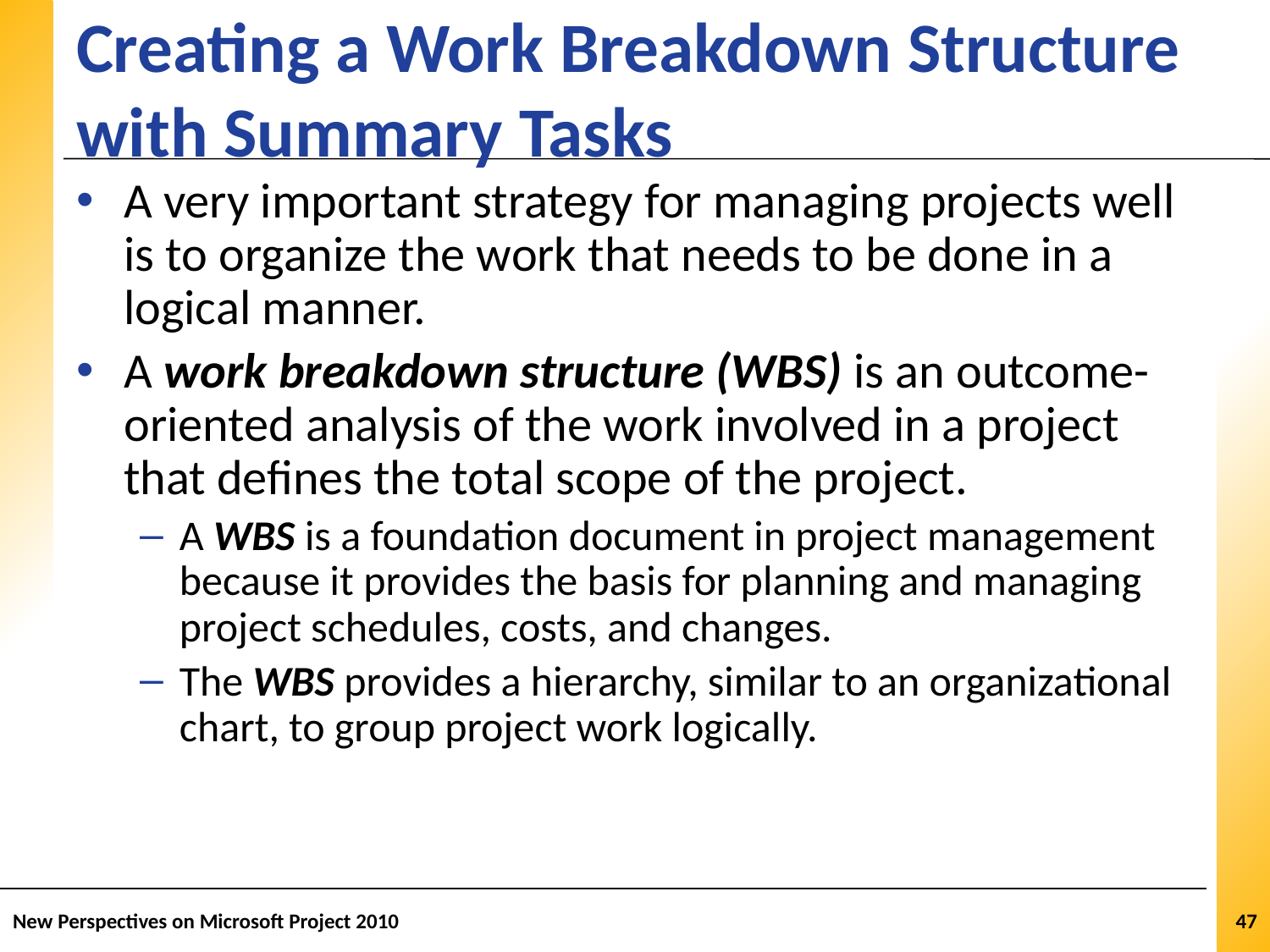

# Creating a Work Breakdown Structure with Summary Tasks
A very important strategy for managing projects well is to organize the work that needs to be done in a logical manner.
A work breakdown structure (WBS) is an outcome-oriented analysis of the work involved in a project that defines the total scope of the project.
A WBS is a foundation document in project management because it provides the basis for planning and managing project schedules, costs, and changes.
The WBS provides a hierarchy, similar to an organizational chart, to group project work logically.
New Perspectives on Microsoft Project 2010
47